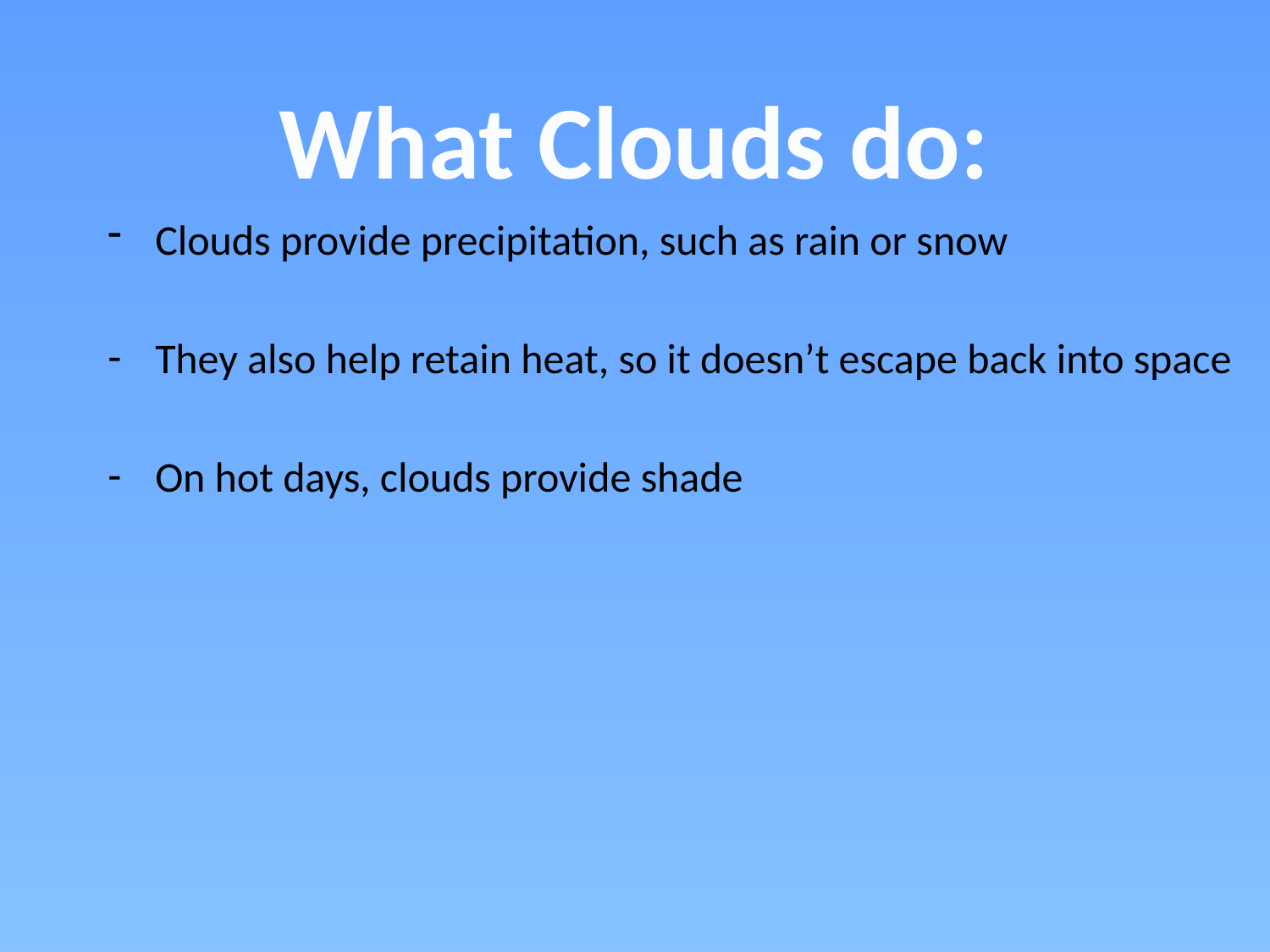

# What Clouds do:
Clouds provide precipitation, such as rain or snow

They also help retain heat, so it doesn’t escape back into space

On hot days, clouds provide shade